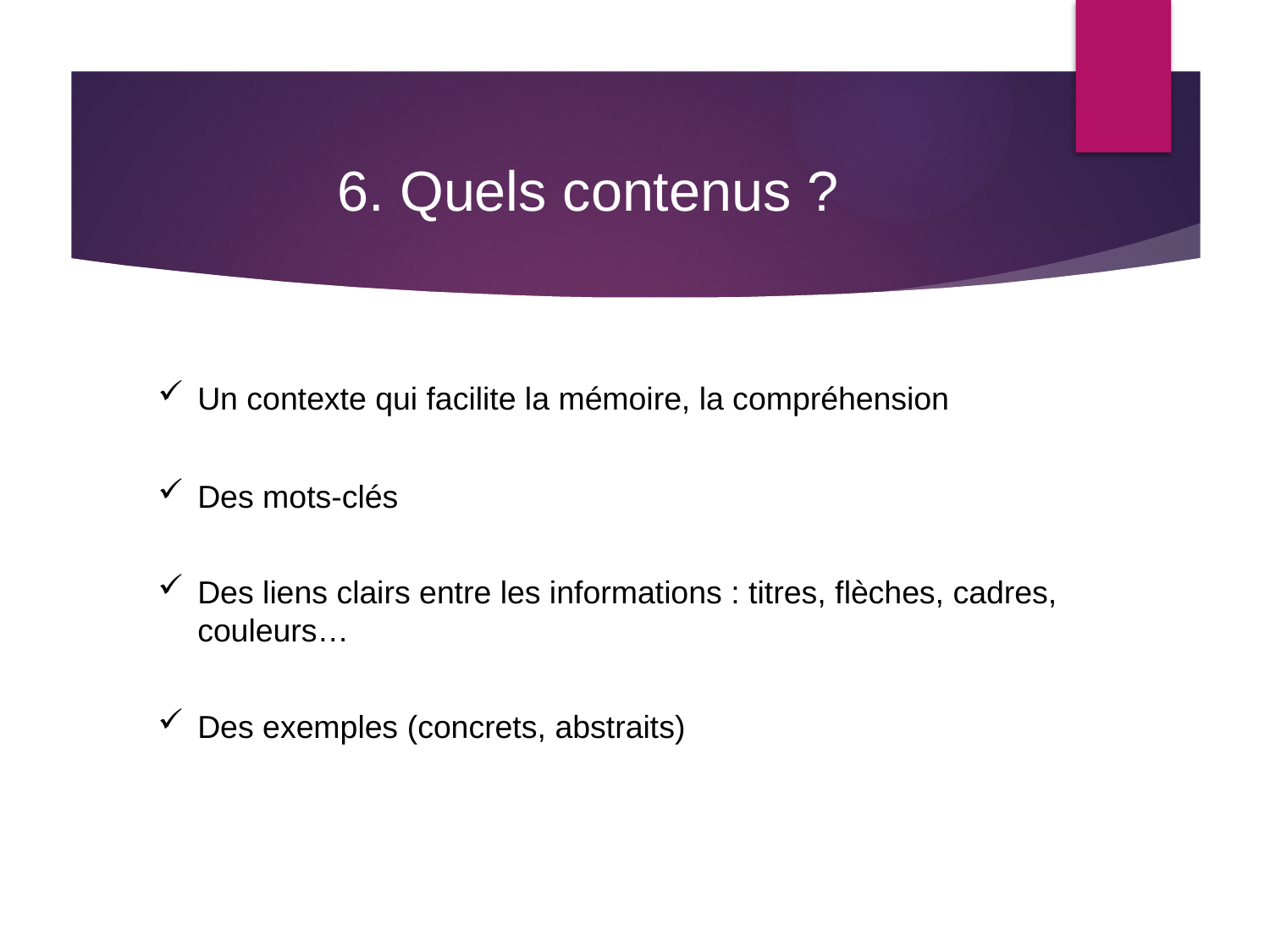

6. Quels contenus ?
Un contexte qui facilite la mémoire, la compréhension
Des mots-clés
Des liens clairs entre les informations : titres, flèches, cadres, couleurs…
Des exemples (concrets, abstraits)